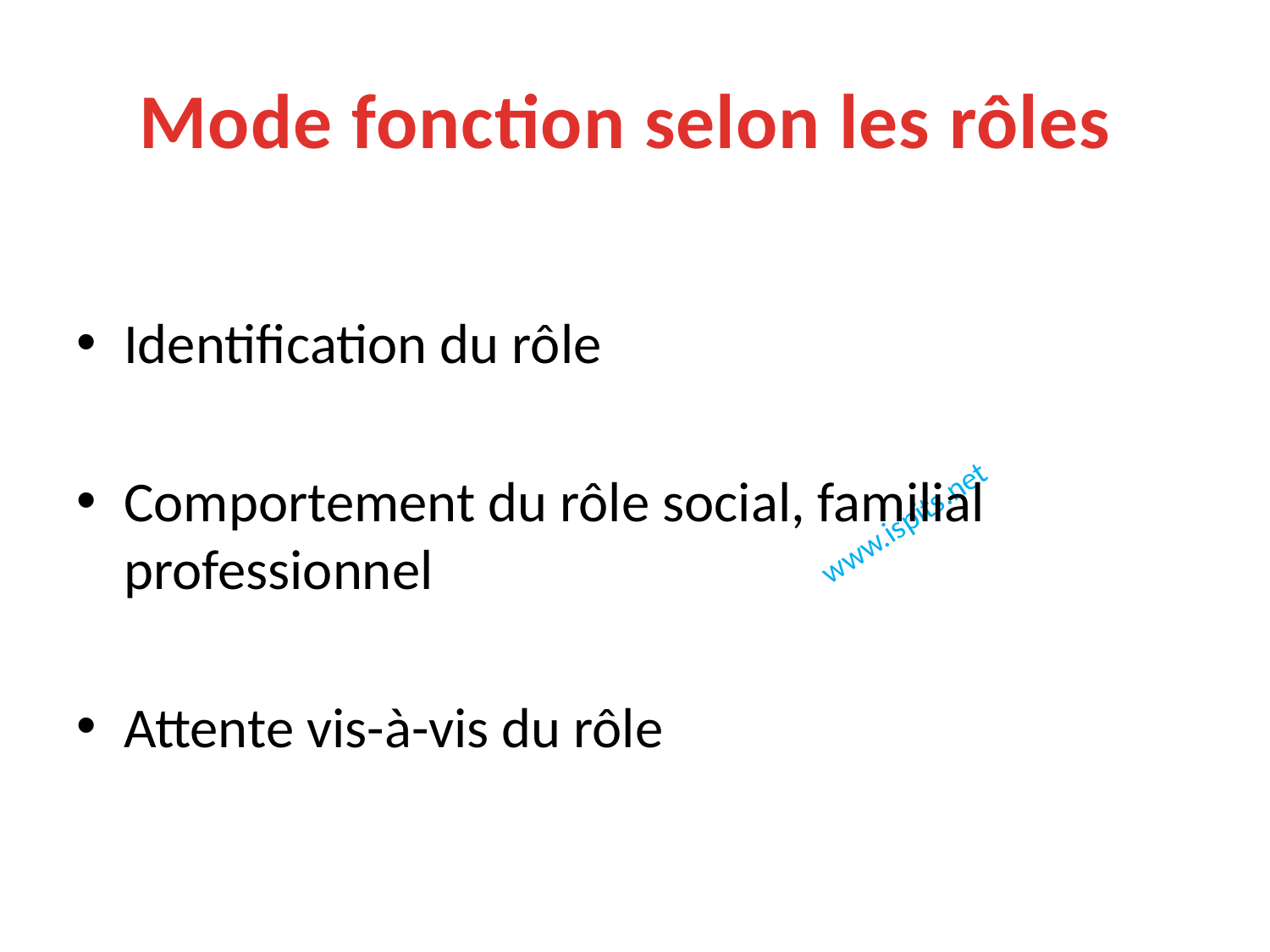

# Mode fonction selon les rôles

Identification du rôle

Comportement du rôle social, familial professionnel

Attente vis-à-vis du rôle